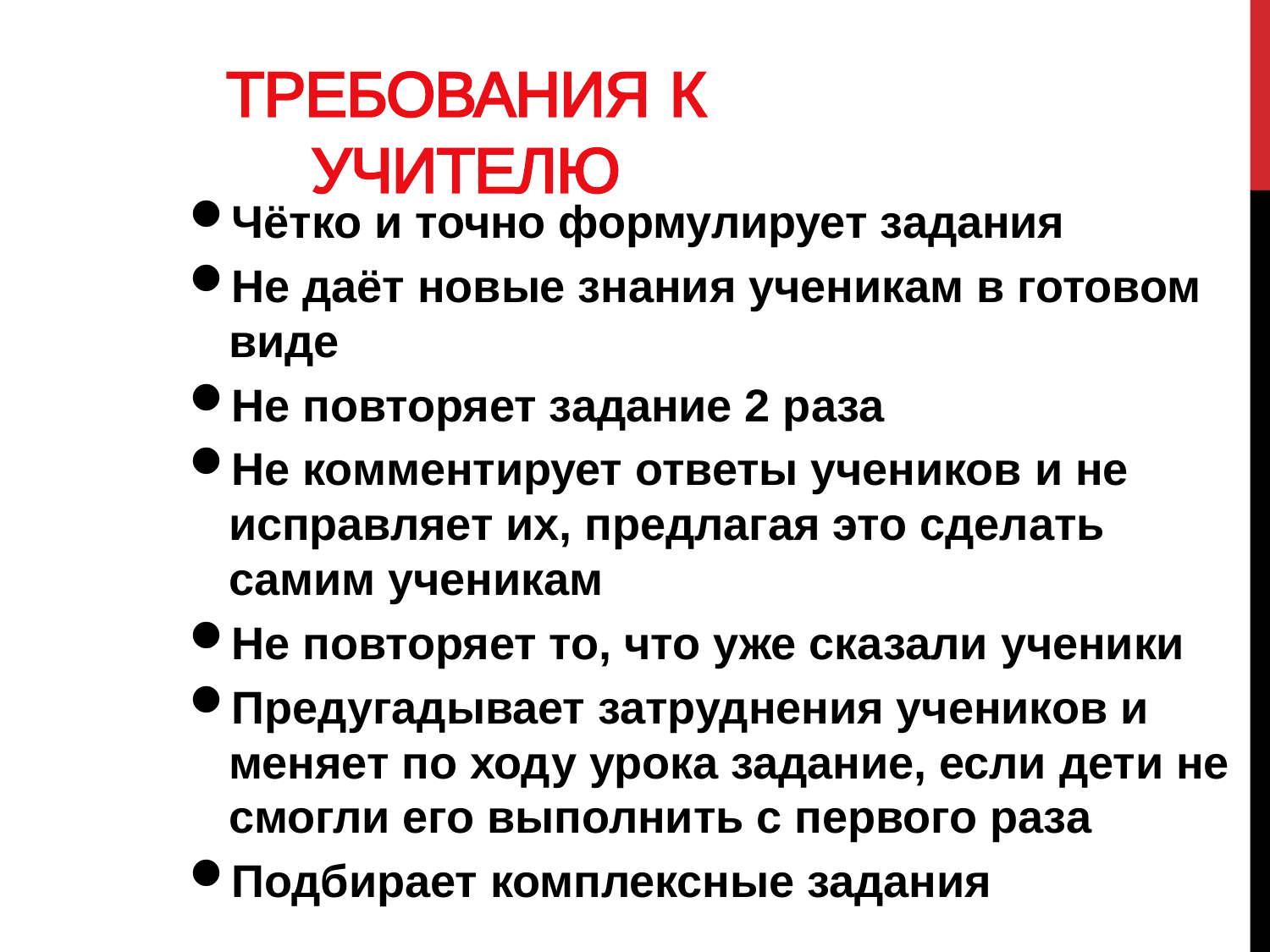

# Требования к учителю
Чётко и точно формулирует задания
Не даёт новые знания ученикам в готовом виде
Не повторяет задание 2 раза
Не комментирует ответы учеников и не исправляет их, предлагая это сделать самим ученикам
Не повторяет то, что уже сказали ученики
Предугадывает затруднения учеников и меняет по ходу урока задание, если дети не смогли его выполнить с первого раза
Подбирает комплексные задания